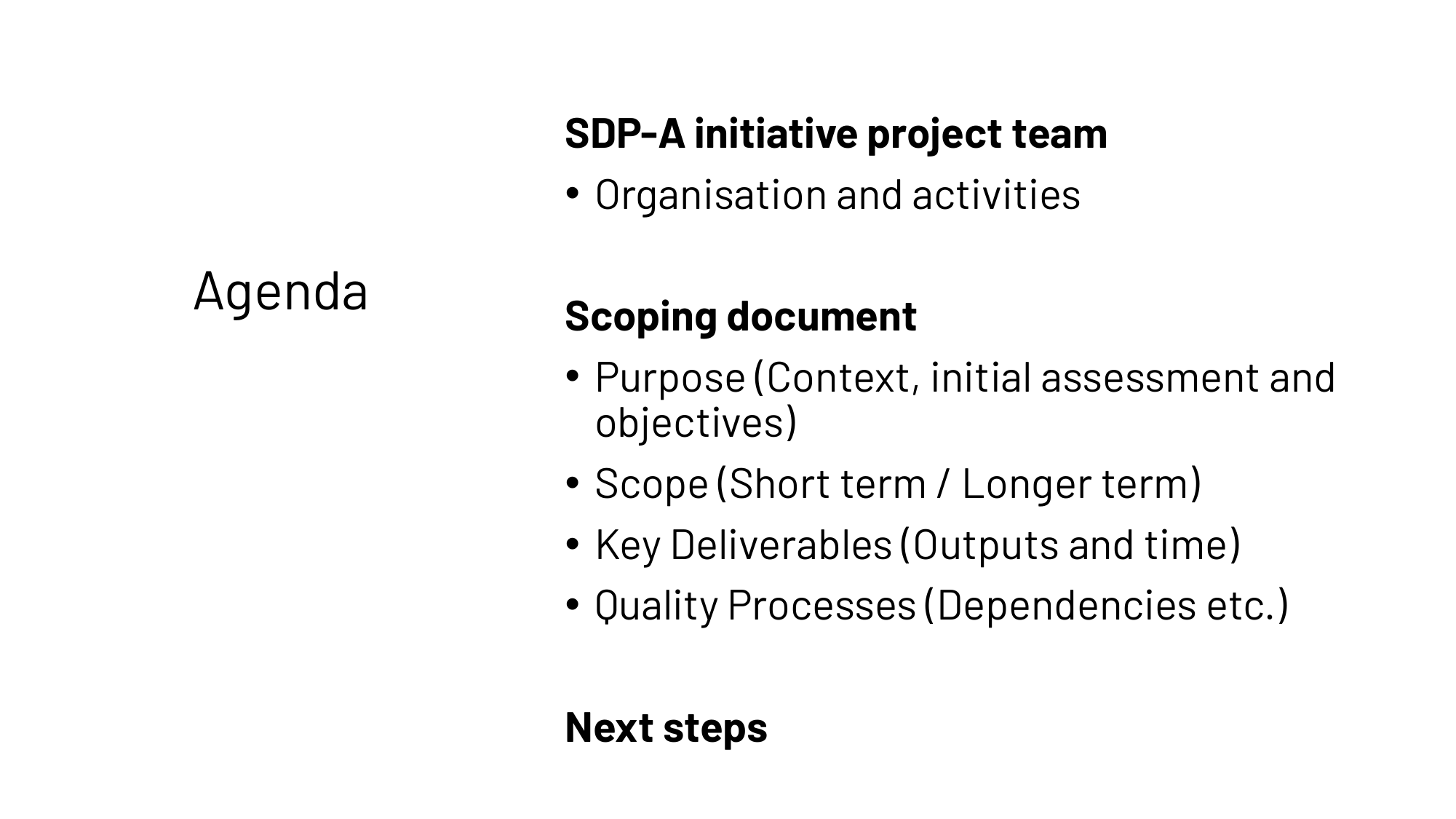

SDP-A initiative project team
Organisation and activities

Scoping document
Purpose (Context, initial assessment and objectives)
Scope (Short term / Longer term)
Key Deliverables (Outputs and time)
Quality Processes (Dependencies etc.)

Next steps

# Agenda